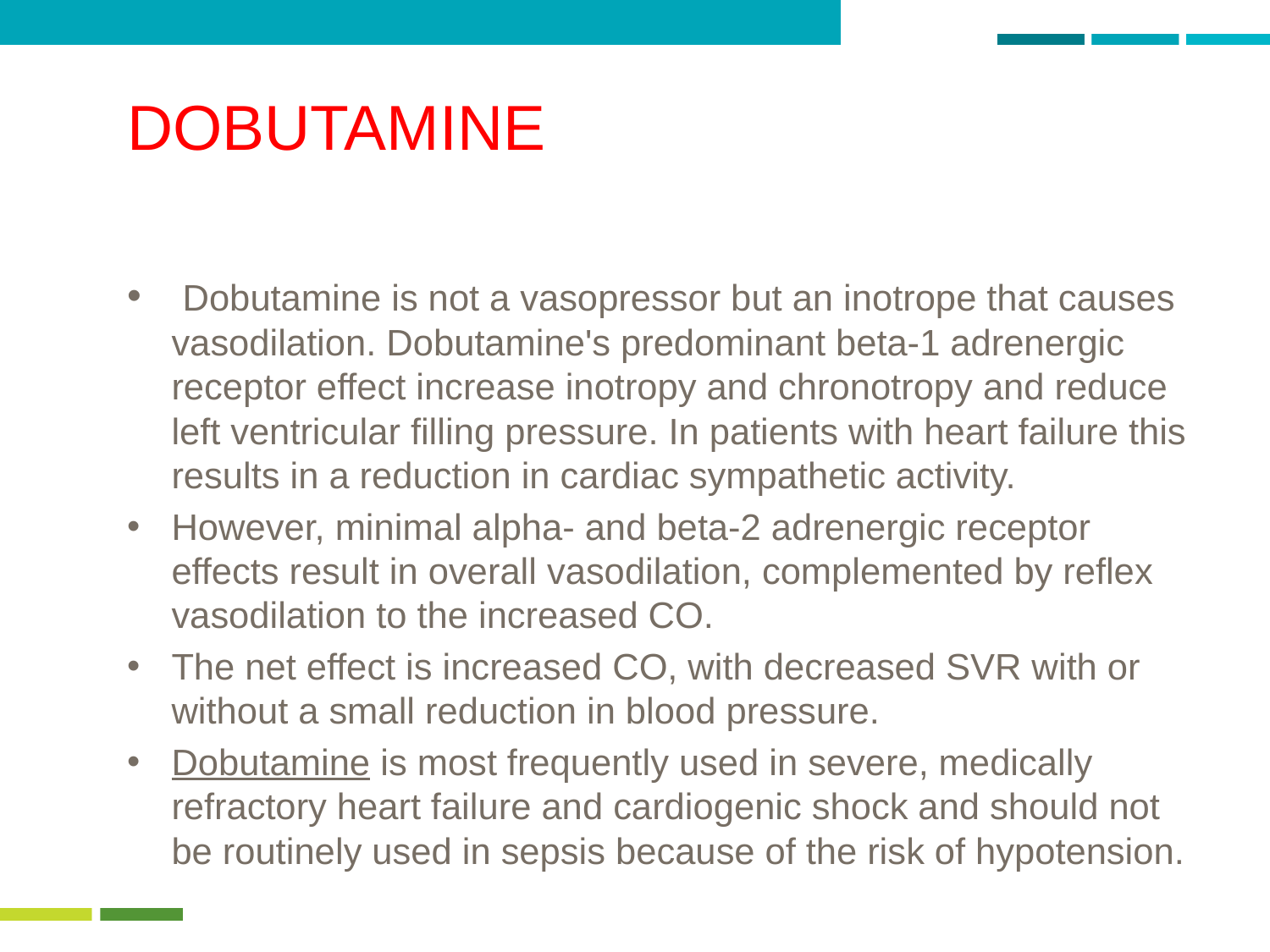

# DOBUTAMINE
 Dobutamine is not a vasopressor but an inotrope that causes vasodilation. Dobutamine's predominant beta-1 adrenergic receptor effect increase inotropy and chronotropy and reduce left ventricular filling pressure. In patients with heart failure this results in a reduction in cardiac sympathetic activity.
However, minimal alpha- and beta-2 adrenergic receptor effects result in overall vasodilation, complemented by reflex vasodilation to the increased CO.
The net effect is increased CO, with decreased SVR with or without a small reduction in blood pressure.
Dobutamine is most frequently used in severe, medically refractory heart failure and cardiogenic shock and should not be routinely used in sepsis because of the risk of hypotension.